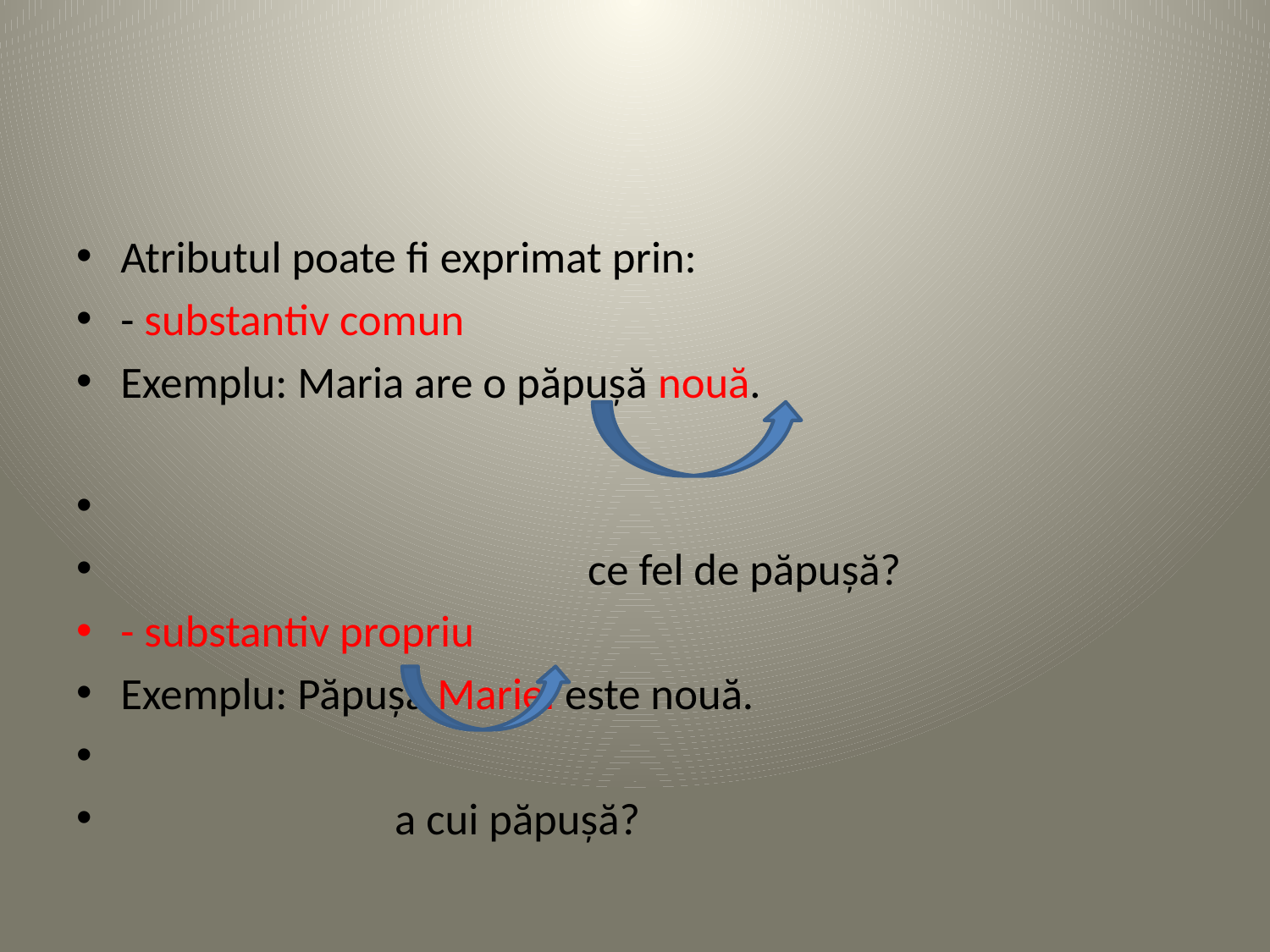

#
Atributul poate fi exprimat prin:
- substantiv comun
Exemplu: Maria are o păpușă nouă.

                                              ce fel de păpușă?
- substantiv propriu
Exemplu: Păpușa Mariei este nouă.

                           a cui păpușă?